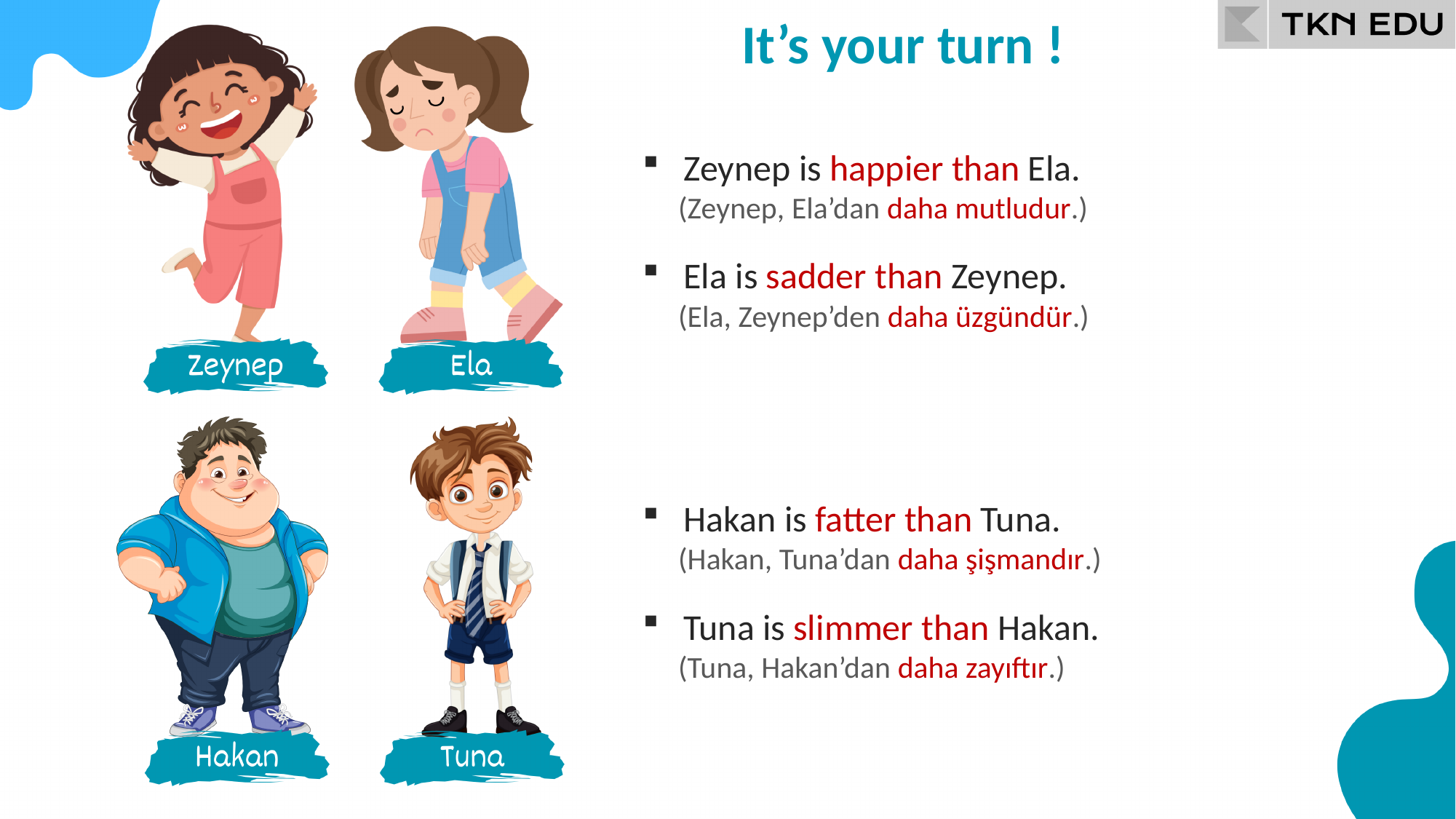

It’s your turn !
Zeynep is happier than Ela.
(Zeynep, Ela’dan daha mutludur.)
Ela is sadder than Zeynep.
(Ela, Zeynep’den daha üzgündür.)
Hakan is fatter than Tuna.
(Hakan, Tuna’dan daha şişmandır.)
Tuna is slimmer than Hakan.
(Tuna, Hakan’dan daha zayıftır.)